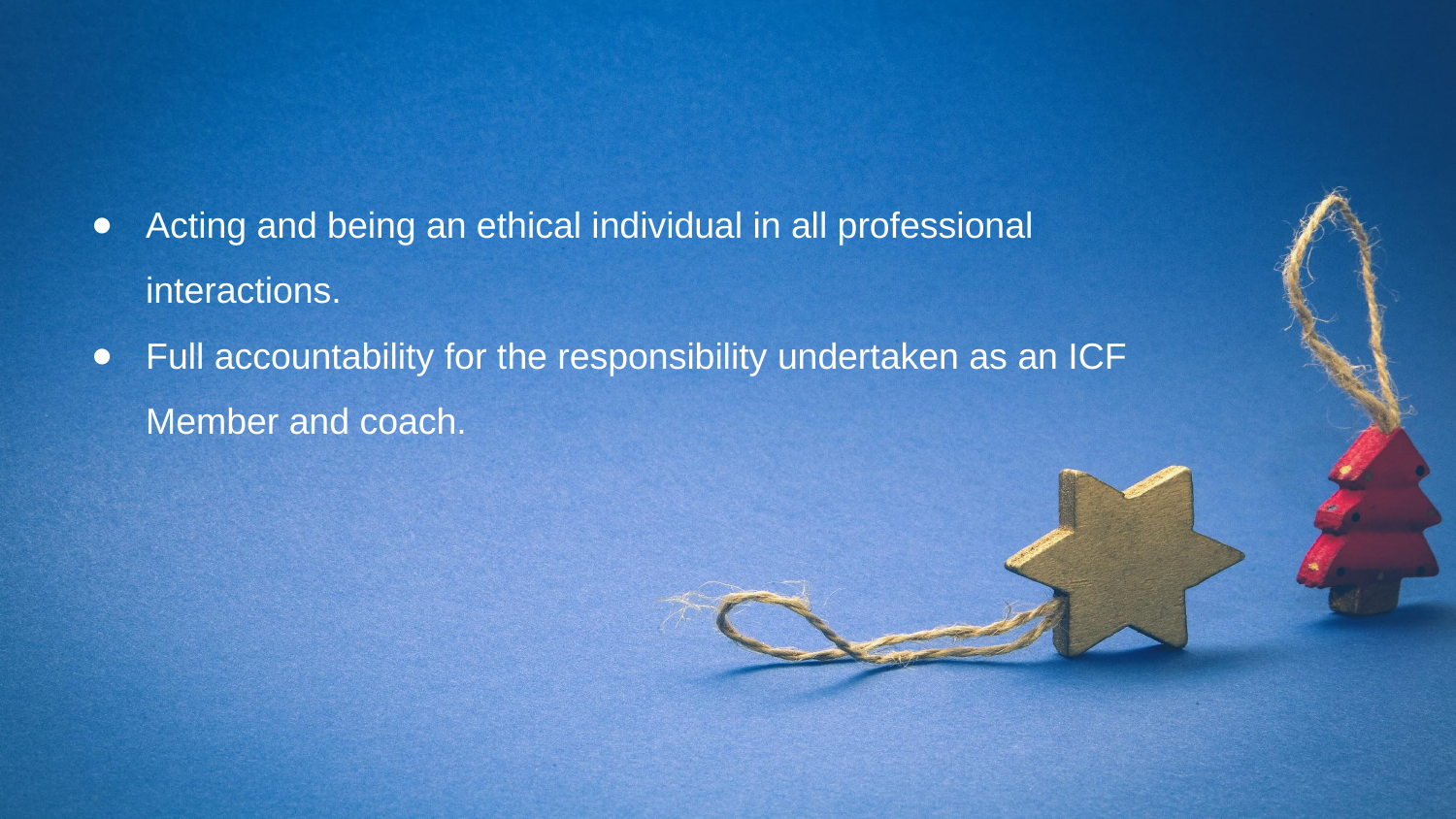

Acting and being an ethical individual in all professional interactions.
Full accountability for the responsibility undertaken as an ICF Member and coach.